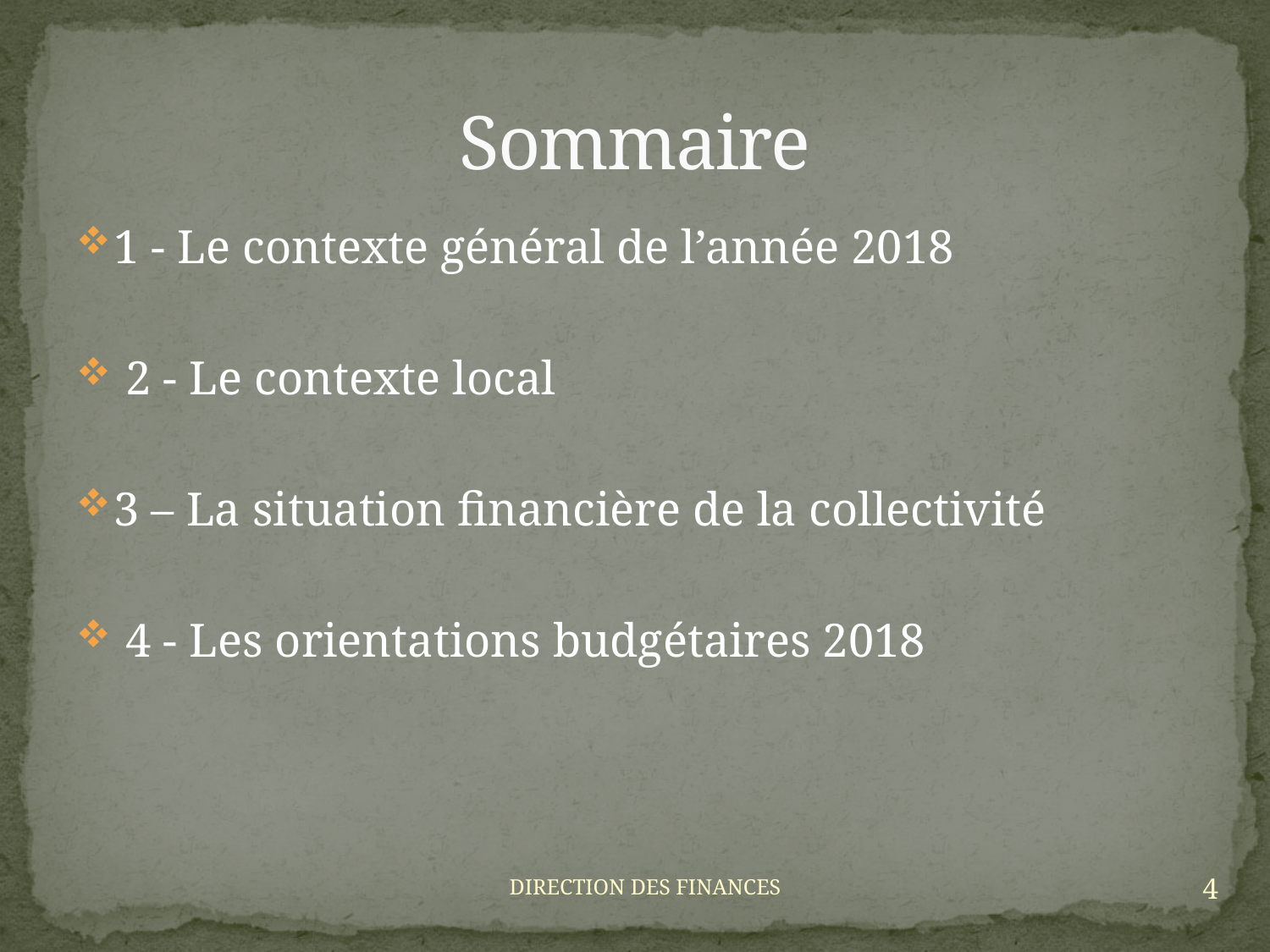

# Sommaire
1 - Le contexte général de l’année 2018

 2 - Le contexte local

3 – La situation financière de la collectivité

 4 - Les orientations budgétaires 2018

4
DIRECTION DES FINANCES